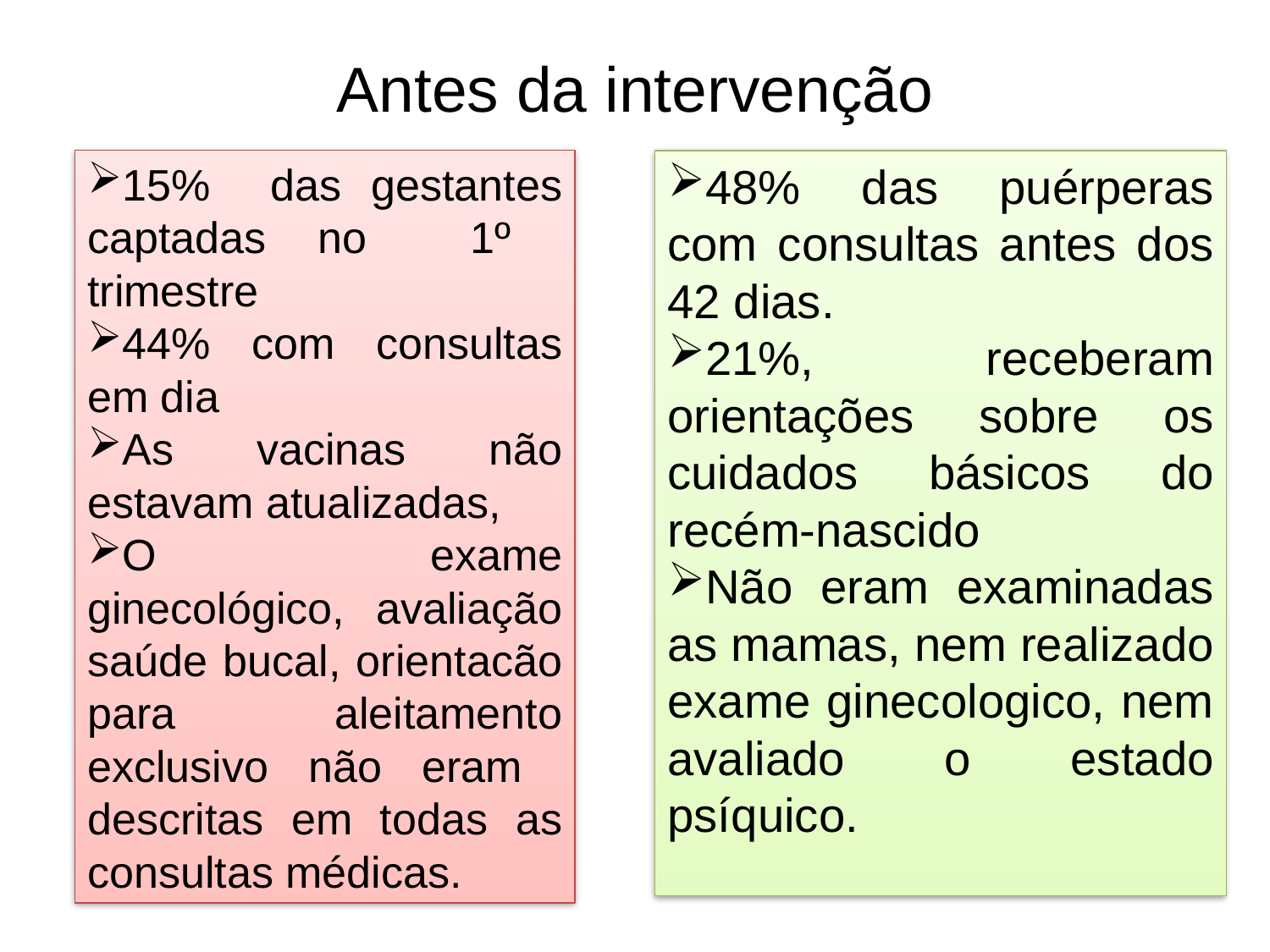

# Antes da intervenção
15%  das gestantes captadas no  1º  trimestre
44% com consultas em dia
As vacinas não estavam atualizadas,
O exame ginecológico, avaliação saúde bucal, orientacão para aleitamento exclusivo não eram  descritas em todas as consultas médicas.
48% das puérperas com consultas antes dos 42 dias.
21%, receberam orientações sobre os cuidados básicos do recém-nascido
Não eram examinadas as mamas, nem realizado exame ginecologico, nem avaliado o estado psíquico.